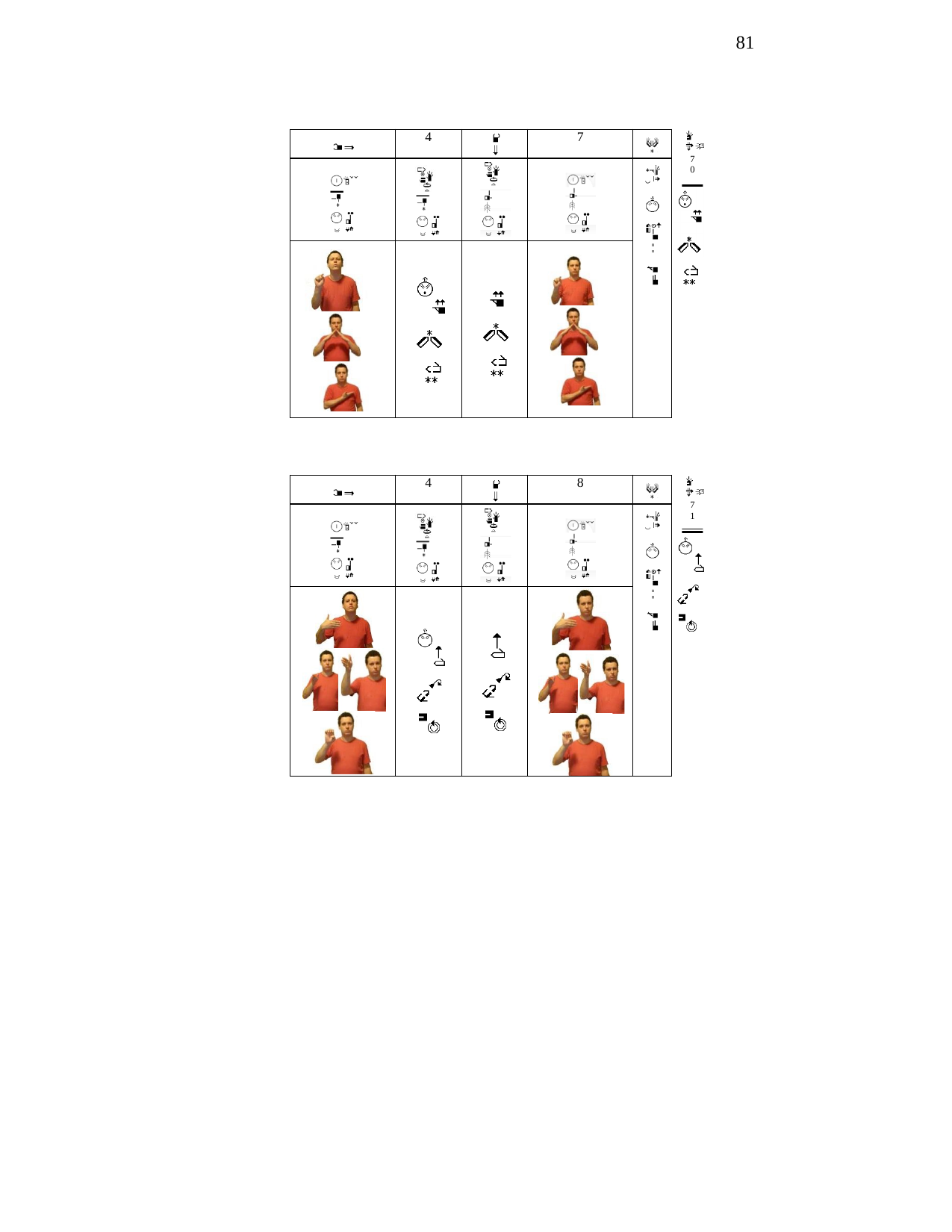

81
|  | 4 |  | 7 |  |
| --- | --- | --- | --- | --- |
|  |  |  |  |  |
|  |  |  |  |  |

7
0

|  | 4 |  | 8 |  |
| --- | --- | --- | --- | --- |
|  |  |  |  |  |
|  |  |  |  |  |

7
1